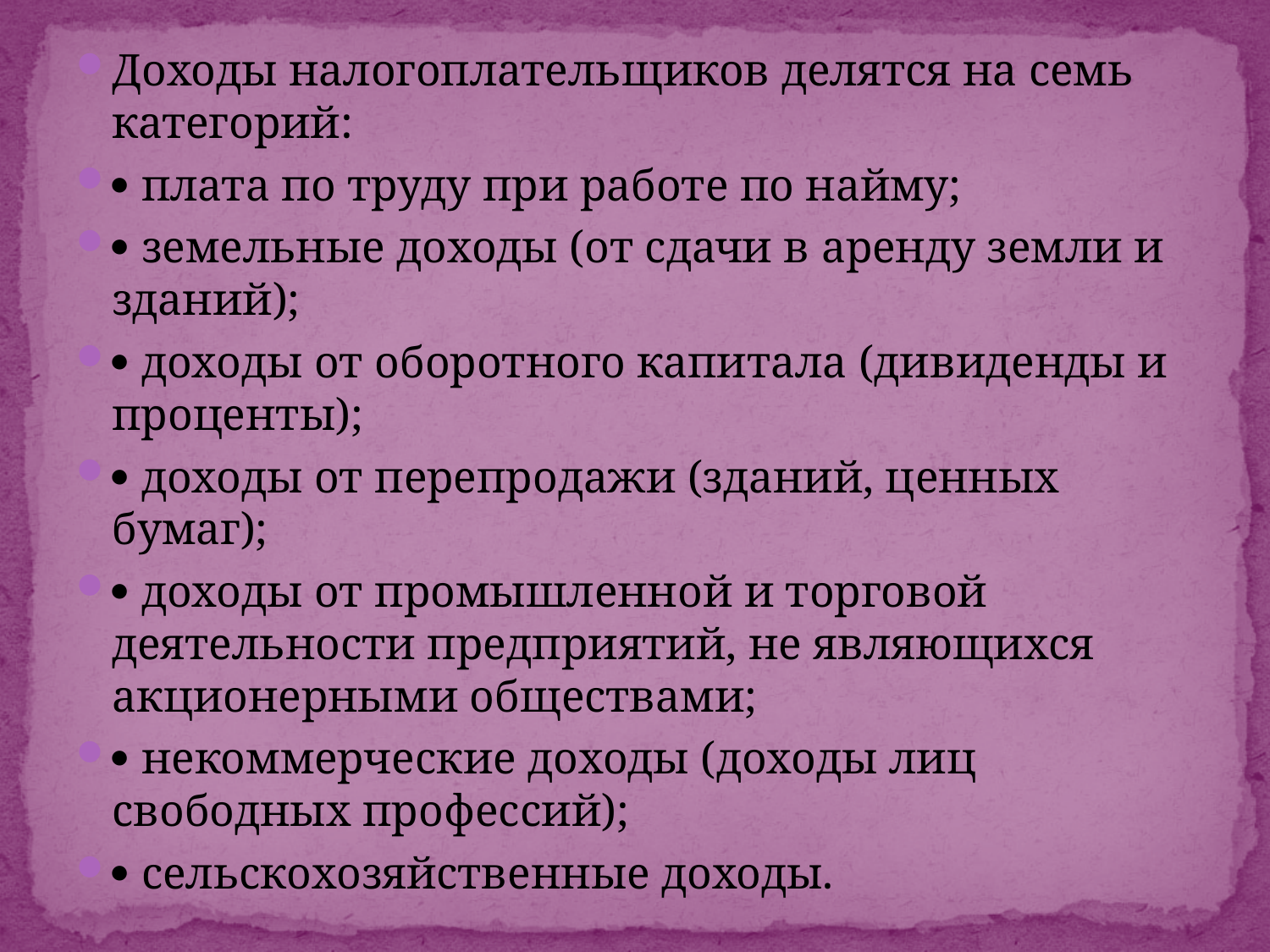

Доходы налогоплательщиков делятся на семь категорий:
• плата по труду при работе по найму;
• земельные доходы (от сдачи в аренду земли и зданий);
• доходы от оборотного капитала (дивиденды и проценты);
• доходы от перепродажи (зданий, ценных бумаг);
• доходы от промышленной и торговой деятельности пред­приятий, не являющихся акционерными обществами;
• некоммерческие доходы (доходы лиц свободных профес­сий);
• сельскохозяйственные доходы.